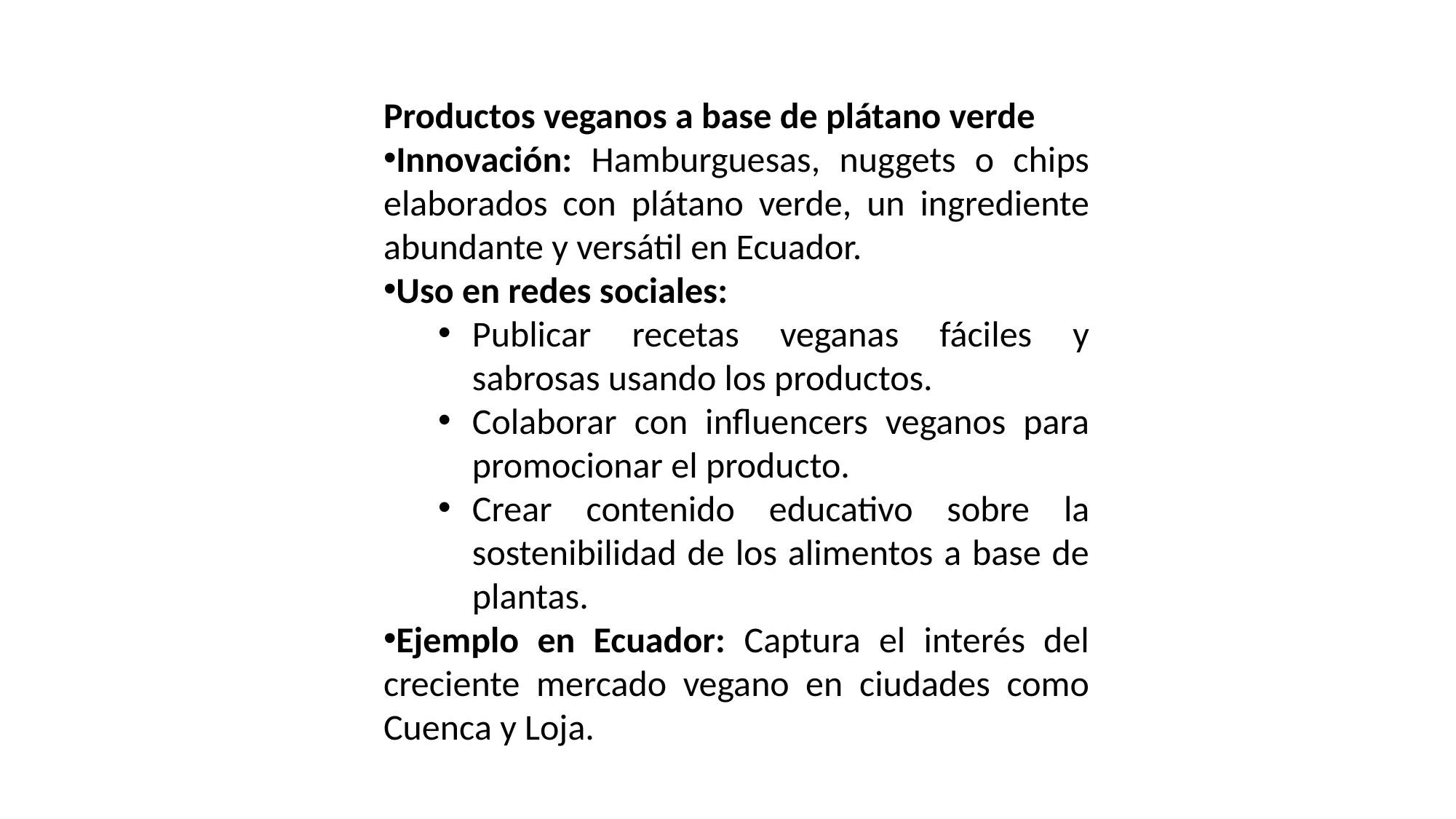

Productos veganos a base de plátano verde
Innovación: Hamburguesas, nuggets o chips elaborados con plátano verde, un ingrediente abundante y versátil en Ecuador.
Uso en redes sociales:
Publicar recetas veganas fáciles y sabrosas usando los productos.
Colaborar con influencers veganos para promocionar el producto.
Crear contenido educativo sobre la sostenibilidad de los alimentos a base de plantas.
Ejemplo en Ecuador: Captura el interés del creciente mercado vegano en ciudades como Cuenca y Loja.